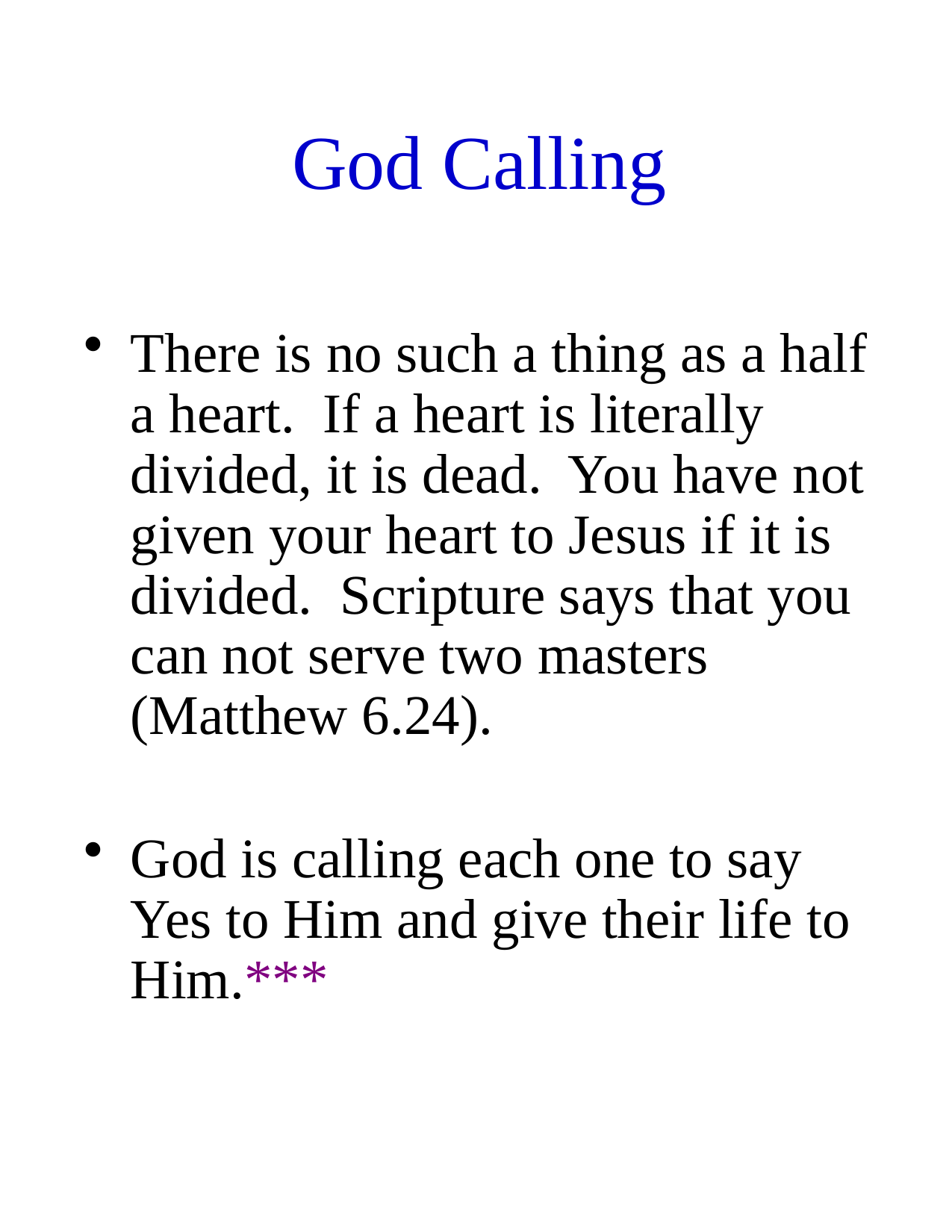

# God Calling
There is no such a thing as a half a heart.  If a heart is literally divided, it is dead.  You have not given your heart to Jesus if it is divided.  Scripture says that you can not serve two masters (Matthew 6.24).

God is calling each one to say Yes to Him and give their life to Him.***